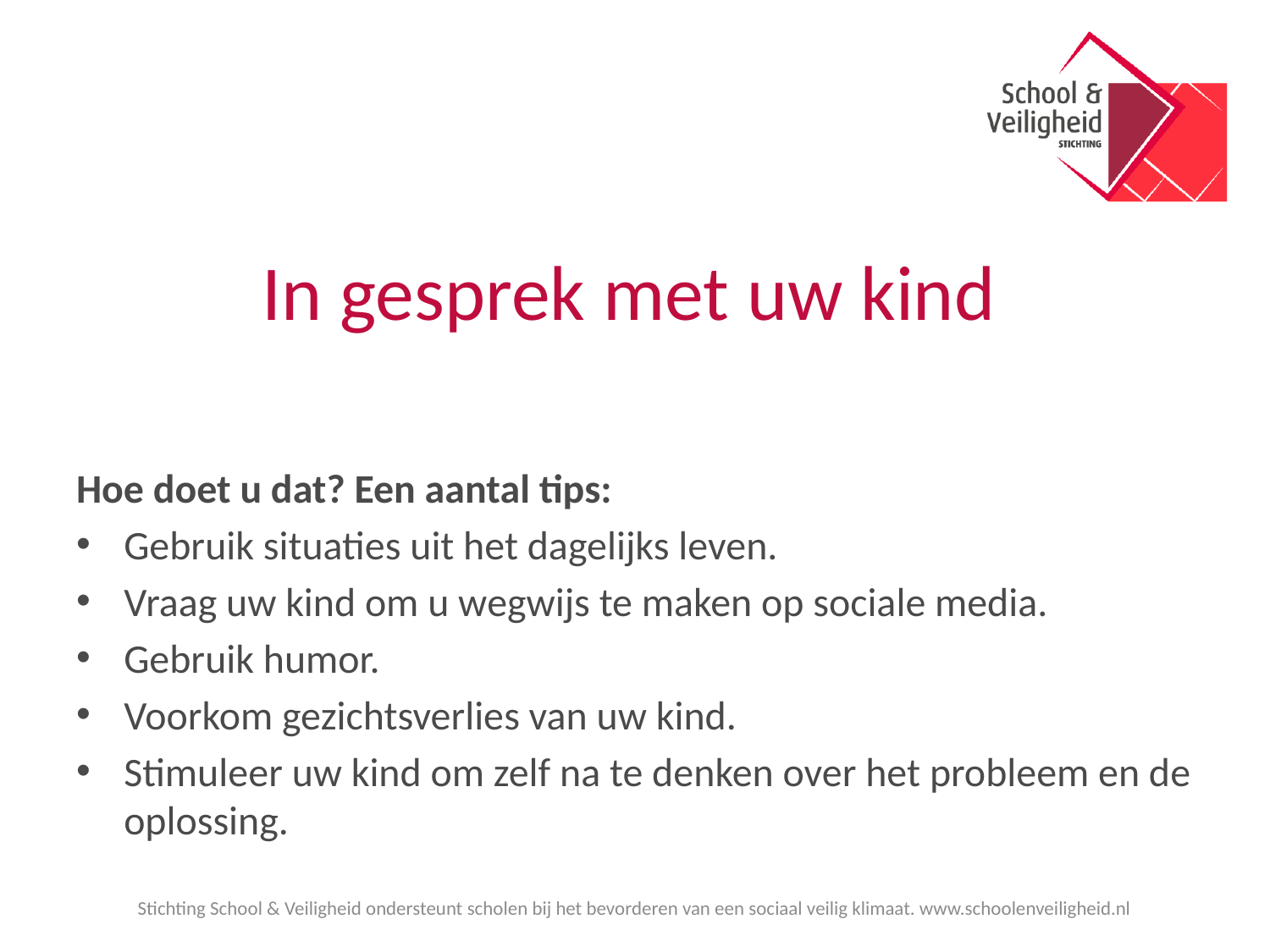

# In gesprek met uw kind
Hoe doet u dat? Een aantal tips:
Gebruik situaties uit het dagelijks leven.
Vraag uw kind om u wegwijs te maken op sociale media.
Gebruik humor.
Voorkom gezichtsverlies van uw kind.
Stimuleer uw kind om zelf na te denken over het probleem en de oplossing.
Stichting School & Veiligheid ondersteunt scholen bij het bevorderen van een sociaal veilig klimaat. www.schoolenveiligheid.nl